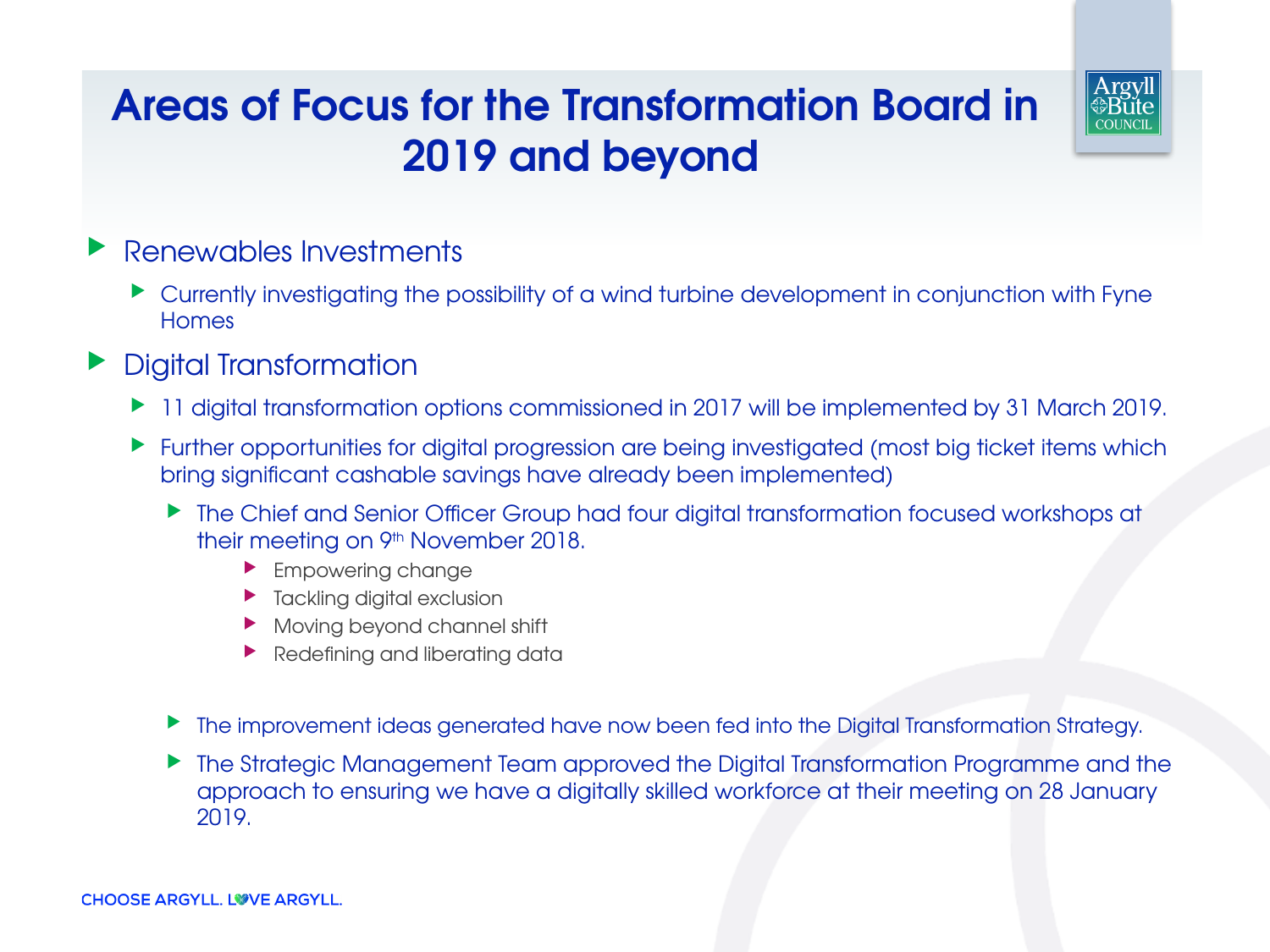

# Areas of Focus for the Transformation Board in 2019 and beyond

Renewables Investments
Currently investigating the possibility of a wind turbine development in conjunction with Fyne Homes
Digital Transformation
11 digital transformation options commissioned in 2017 will be implemented by 31 March 2019.
Further opportunities for digital progression are being investigated (most big ticket items which bring significant cashable savings have already been implemented)
The Chief and Senior Officer Group had four digital transformation focused workshops at their meeting on 9th November 2018.
Empowering change
Tackling digital exclusion
Moving beyond channel shift
Redefining and liberating data

The improvement ideas generated have now been fed into the Digital Transformation Strategy.
The Strategic Management Team approved the Digital Transformation Programme and the approach to ensuring we have a digitally skilled workforce at their meeting on 28 January 2019.